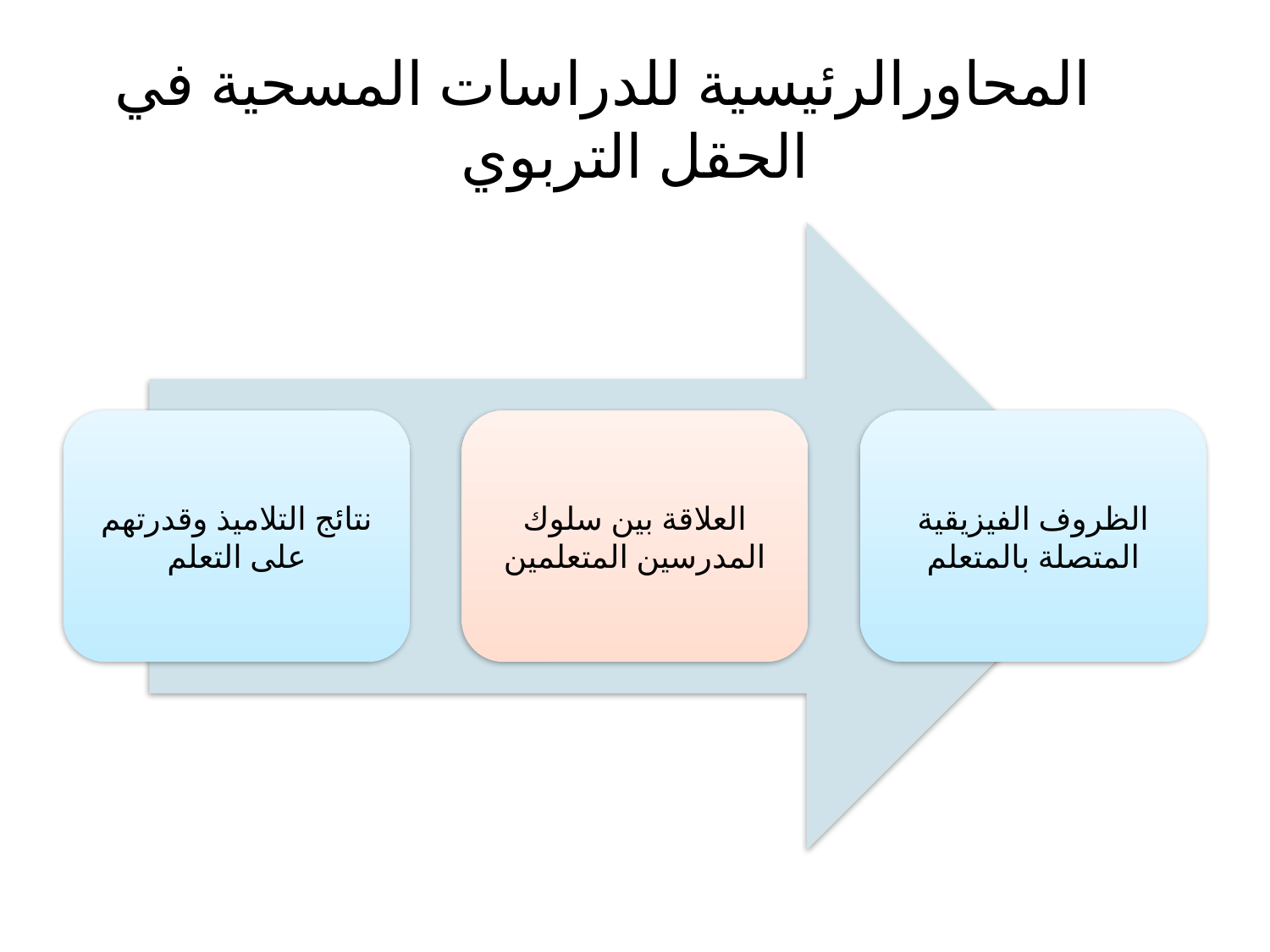

# المحاورالرئيسية للدراسات المسحية في الحقل التربوي
الظروف الفيزيقية المتصلة بالمتعلم